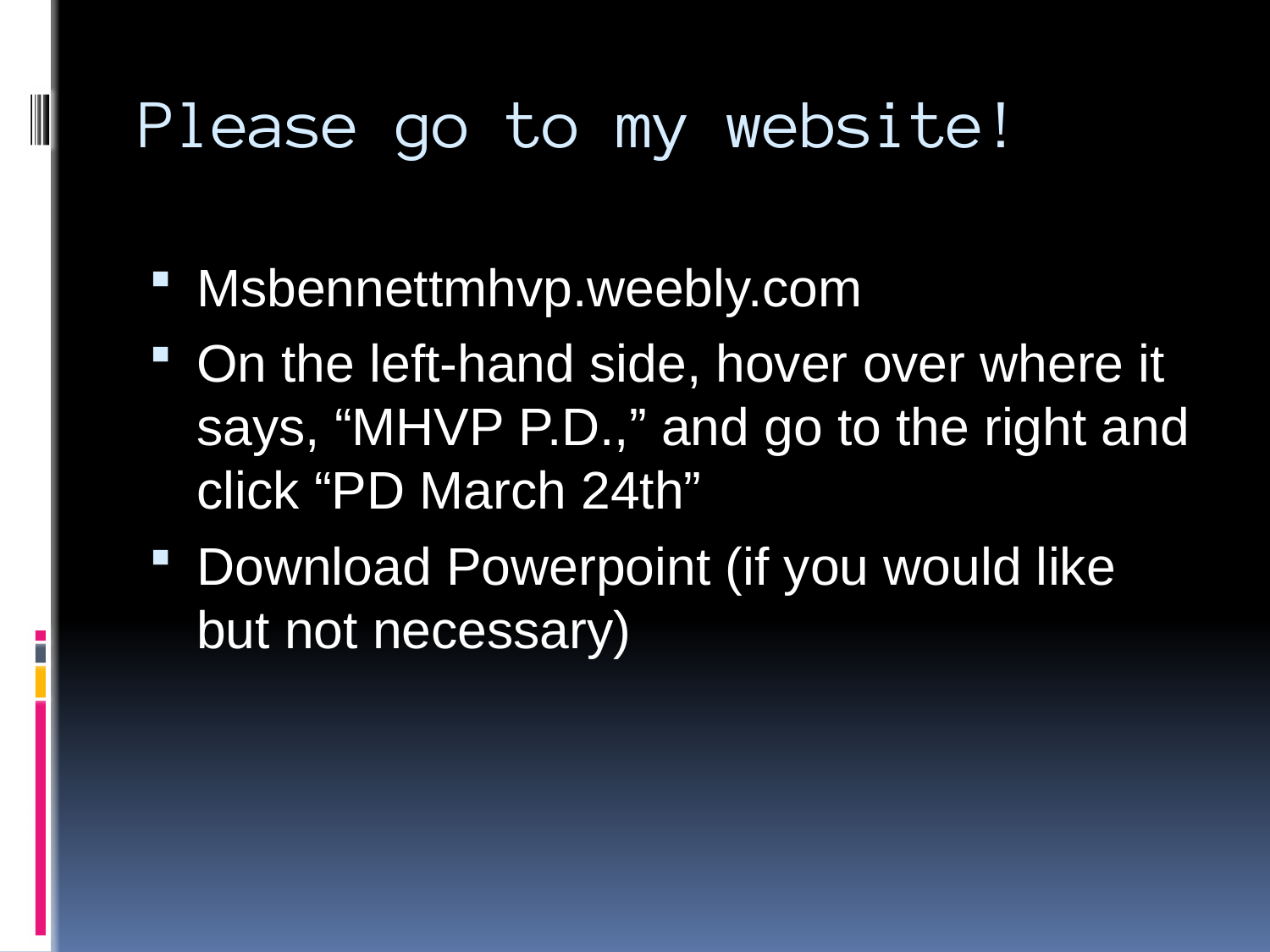

# Please go to my website!
Msbennettmhvp.weebly.com
On the left-hand side, hover over where it says, “MHVP P.D.,” and go to the right and click “PD March 24th”
Download Powerpoint (if you would like but not necessary)